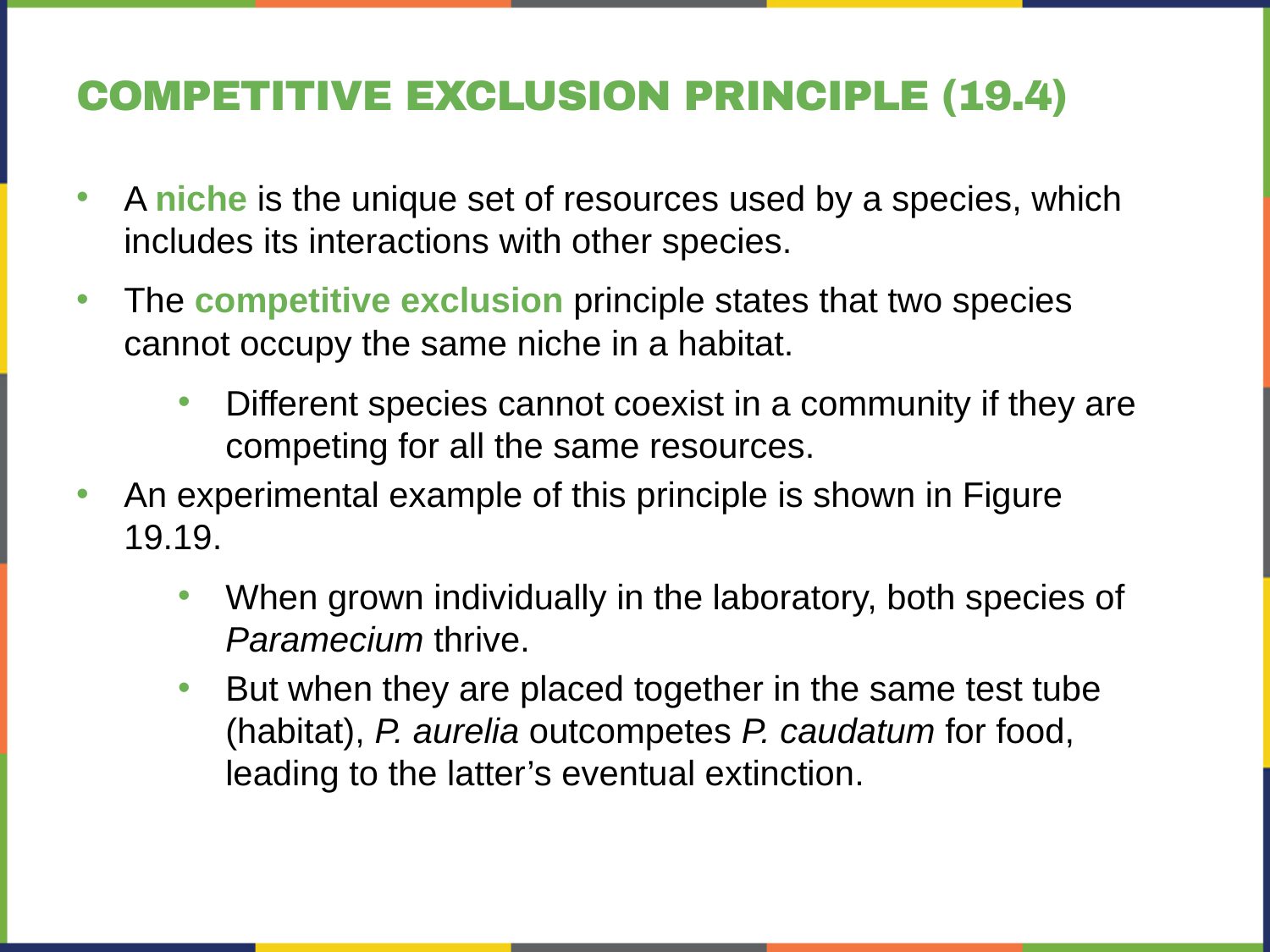

# Competitive exclusion principle (19.4)
A niche is the unique set of resources used by a species, which includes its interactions with other species.
The competitive exclusion principle states that two species cannot occupy the same niche in a habitat.
Different species cannot coexist in a community if they are competing for all the same resources.
An experimental example of this principle is shown in Figure 19.19.
When grown individually in the laboratory, both species of  Paramecium thrive.
But when they are placed together in the same test tube (habitat), P. aurelia outcompetes P. caudatum for food, leading to the latter’s eventual extinction.